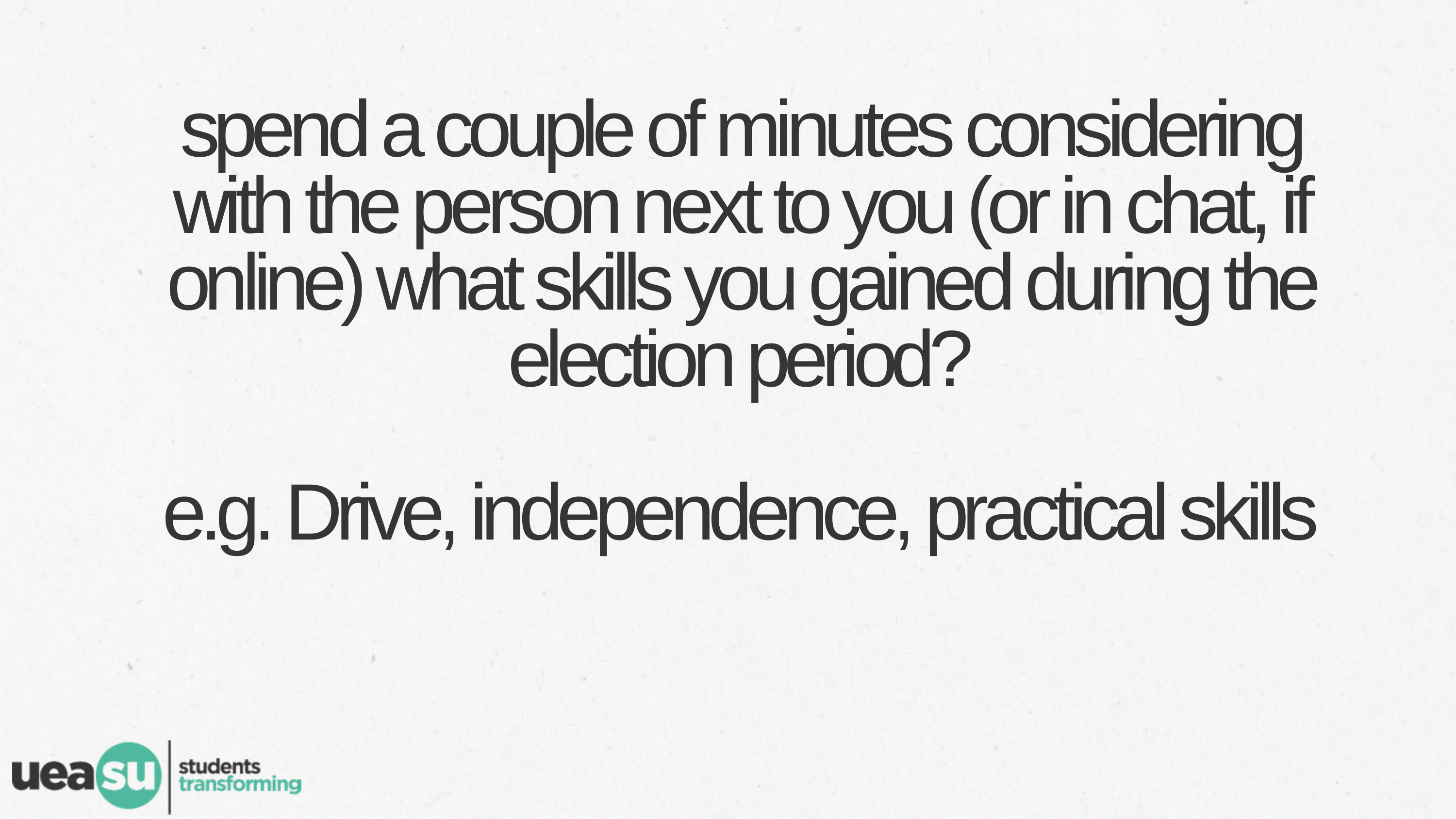

spend a couple of minutes considering with the person next to you (or in chat, if online) what skills you gained during the election period?

e.g. Drive, independence, practical skills